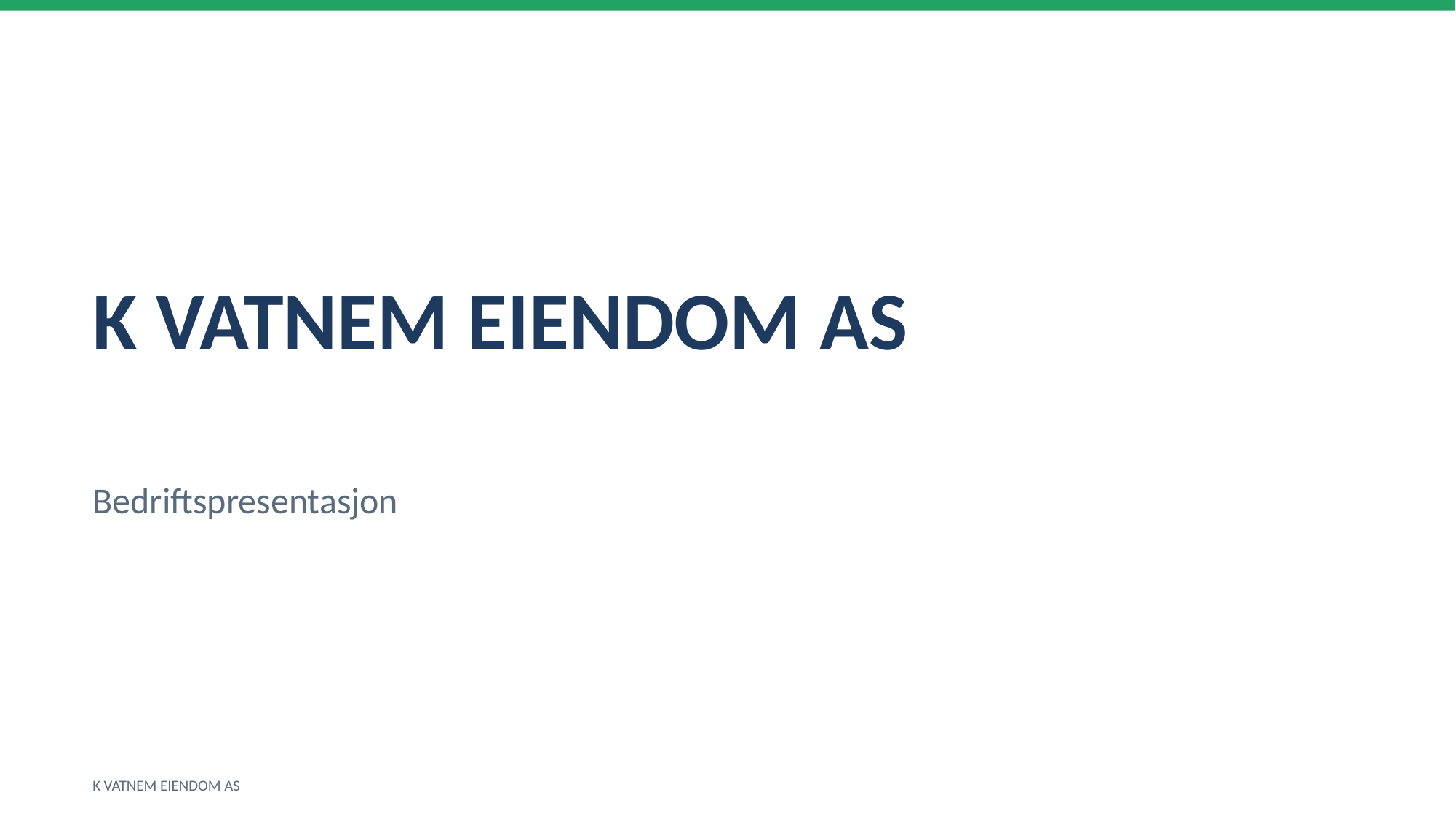

K VATNEM EIENDOM AS
Bedriftspresentasjon
K VATNEM EIENDOM AS